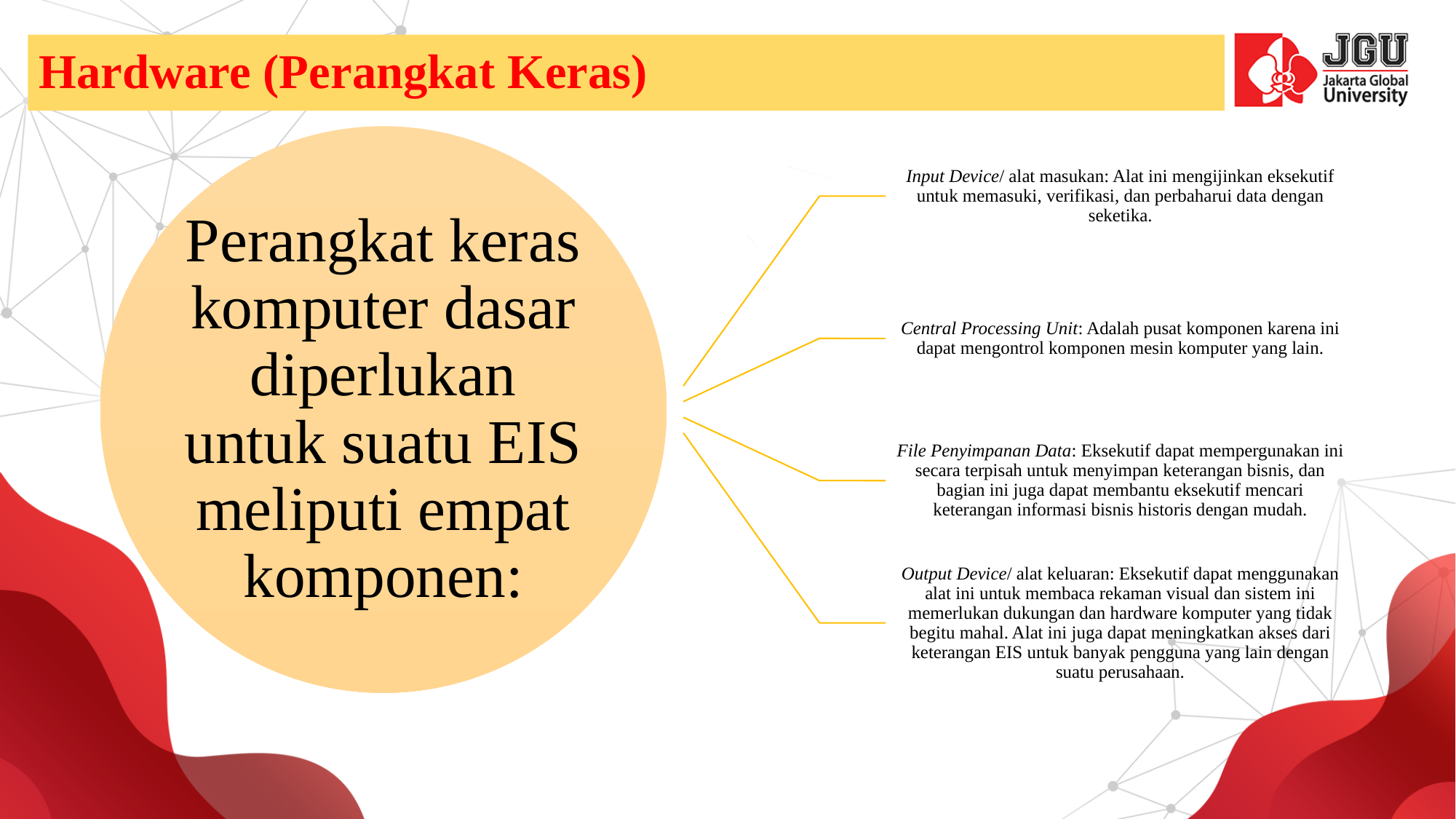

# Hardware (Perangkat Keras)
Perangkat keras komputer dasar diperlukan untuk suatu EIS meliputi empat komponen:
Input Device/ alat masukan: Alat ini mengijinkan eksekutif untuk memasuki, verifikasi, dan perbaharui data dengan seketika.
Central Processing Unit: Adalah pusat komponen karena ini dapat mengontrol komponen mesin komputer yang lain.
File Penyimpanan Data: Eksekutif dapat mempergunakan ini secara terpisah untuk menyimpan keterangan bisnis, dan bagian ini juga dapat membantu eksekutif mencari keterangan informasi bisnis historis dengan mudah.
Output Device/ alat keluaran: Eksekutif dapat menggunakan alat ini untuk membaca rekaman visual dan sistem ini memerlukan dukungan dan hardware komputer yang tidak begitu mahal. Alat ini juga dapat meningkatkan akses dari keterangan EIS untuk banyak pengguna yang lain dengan suatu perusahaan.